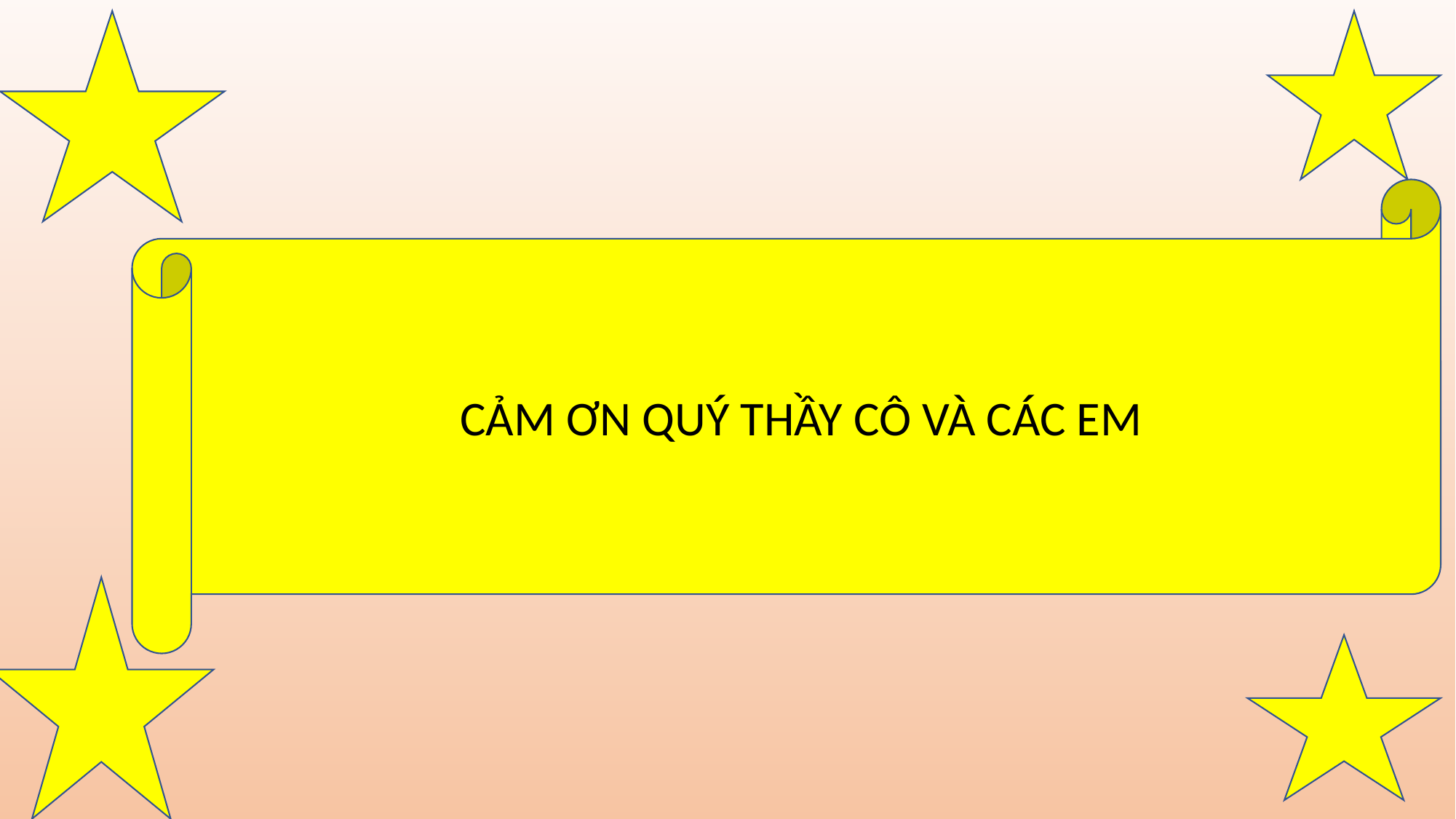

CẢM ƠN QUÝ THẦY CÔ VÀ CÁC EM